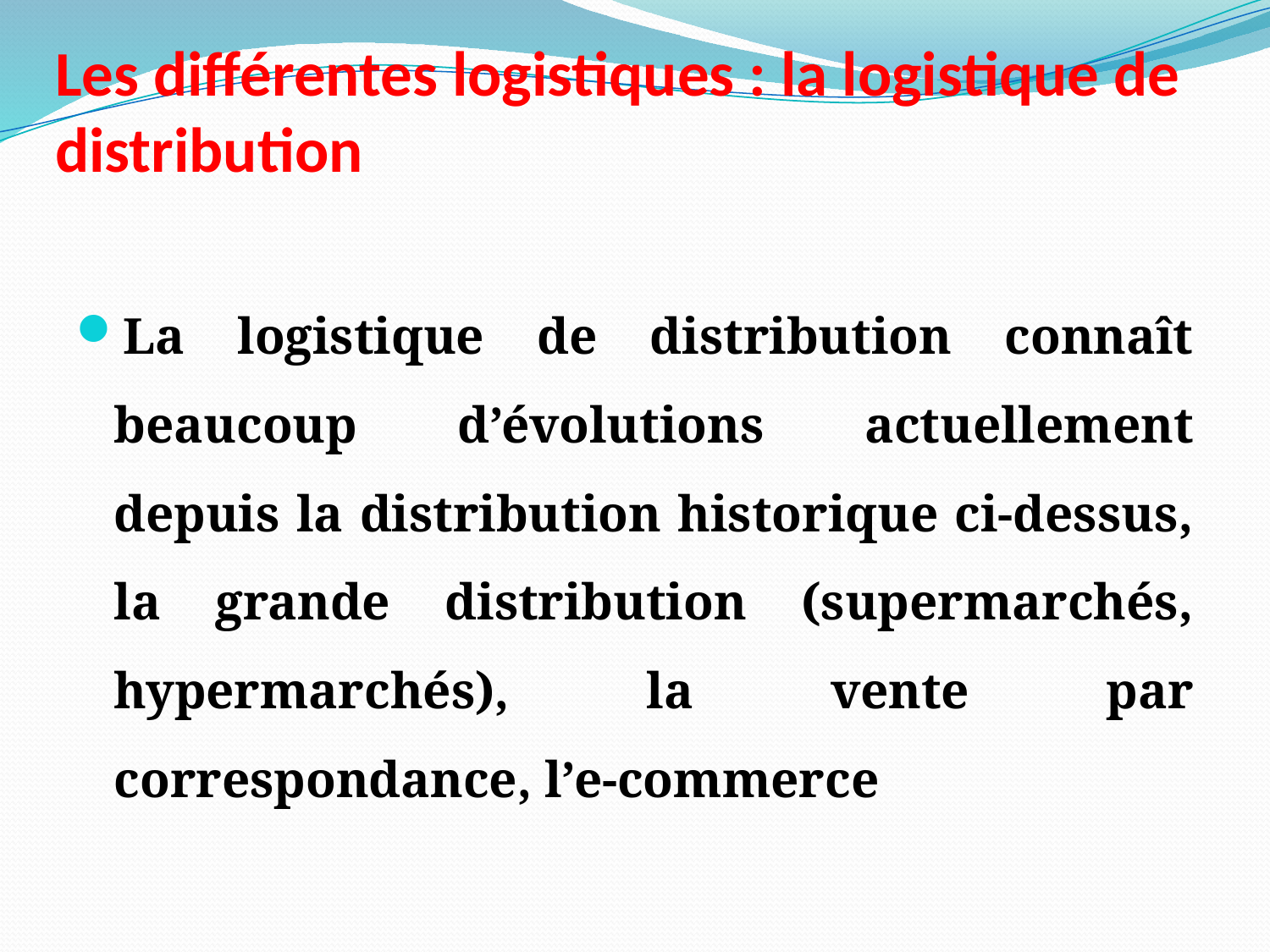

# Les différentes logistiques : la logistique de distribution
La logistique de distribution connaît beaucoup d’évolutions actuellement depuis la distribution historique ci-dessus, la grande distribution (supermarchés, hypermarchés), la vente par correspondance, l’e-commerce